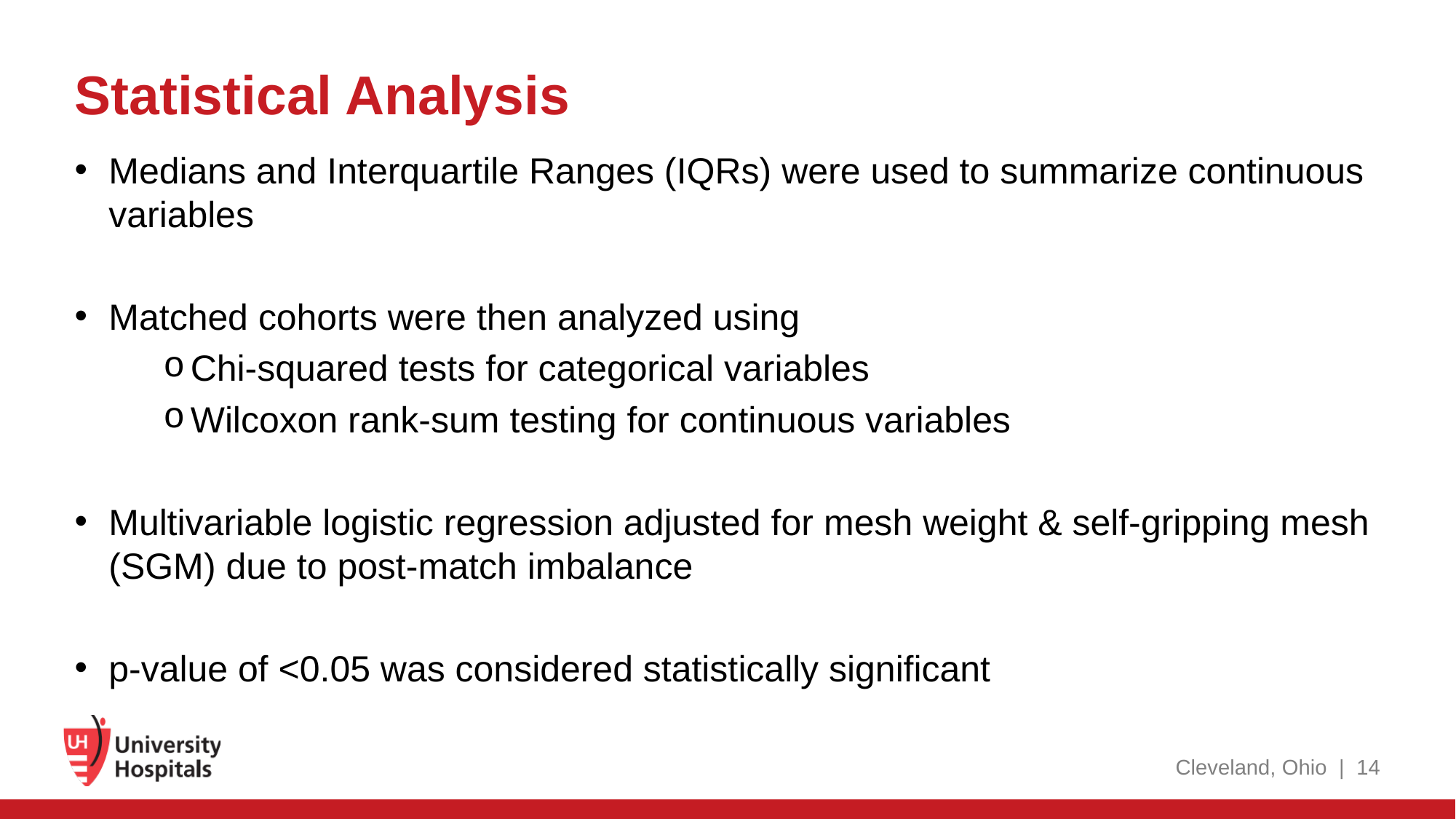

# Statistical Analysis
Medians and Interquartile Ranges (IQRs) were used to summarize continuous variables
Matched cohorts were then analyzed using
Chi-squared tests for categorical variables
Wilcoxon rank-sum testing for continuous variables
Multivariable logistic regression adjusted for mesh weight & self-gripping mesh (SGM) due to post-match imbalance
p-value of <0.05 was considered statistically significant